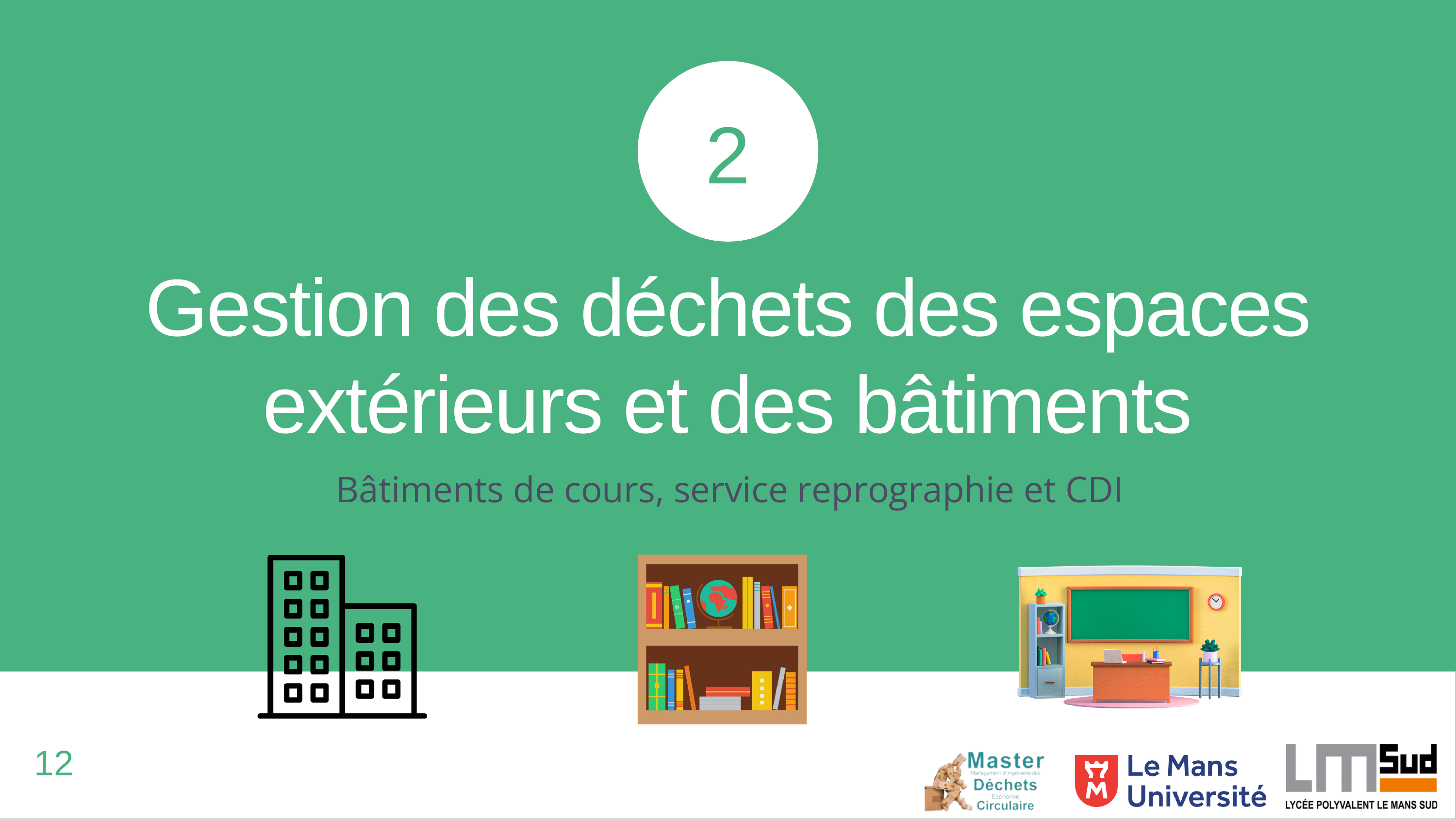

2
Gestion des déchets des espaces extérieurs et des bâtiments
Bâtiments de cours, service reprographie et CDI

12